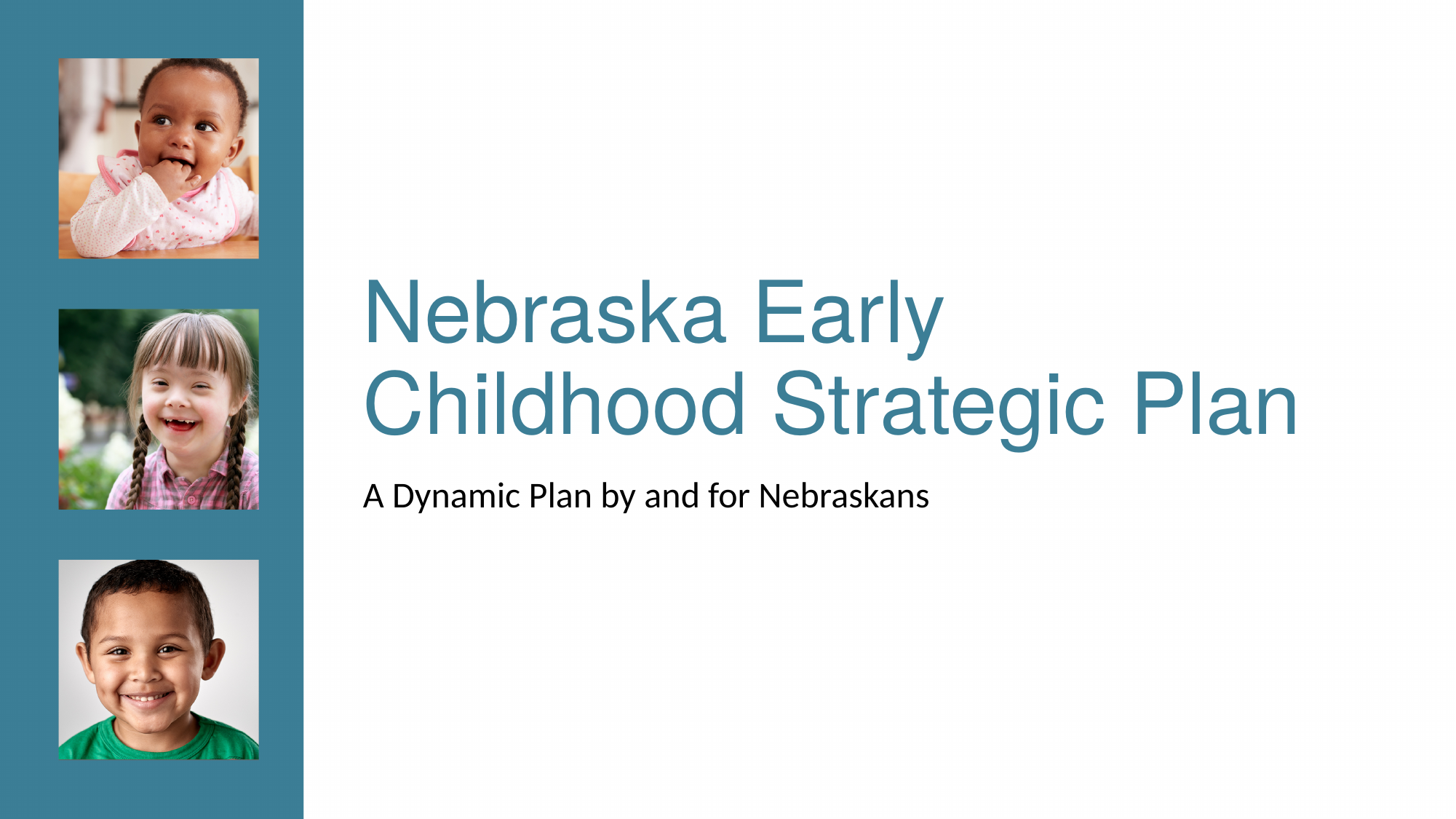

# Nebraska Early Childhood Strategic Plan
A Dynamic Plan by and for Nebraskans